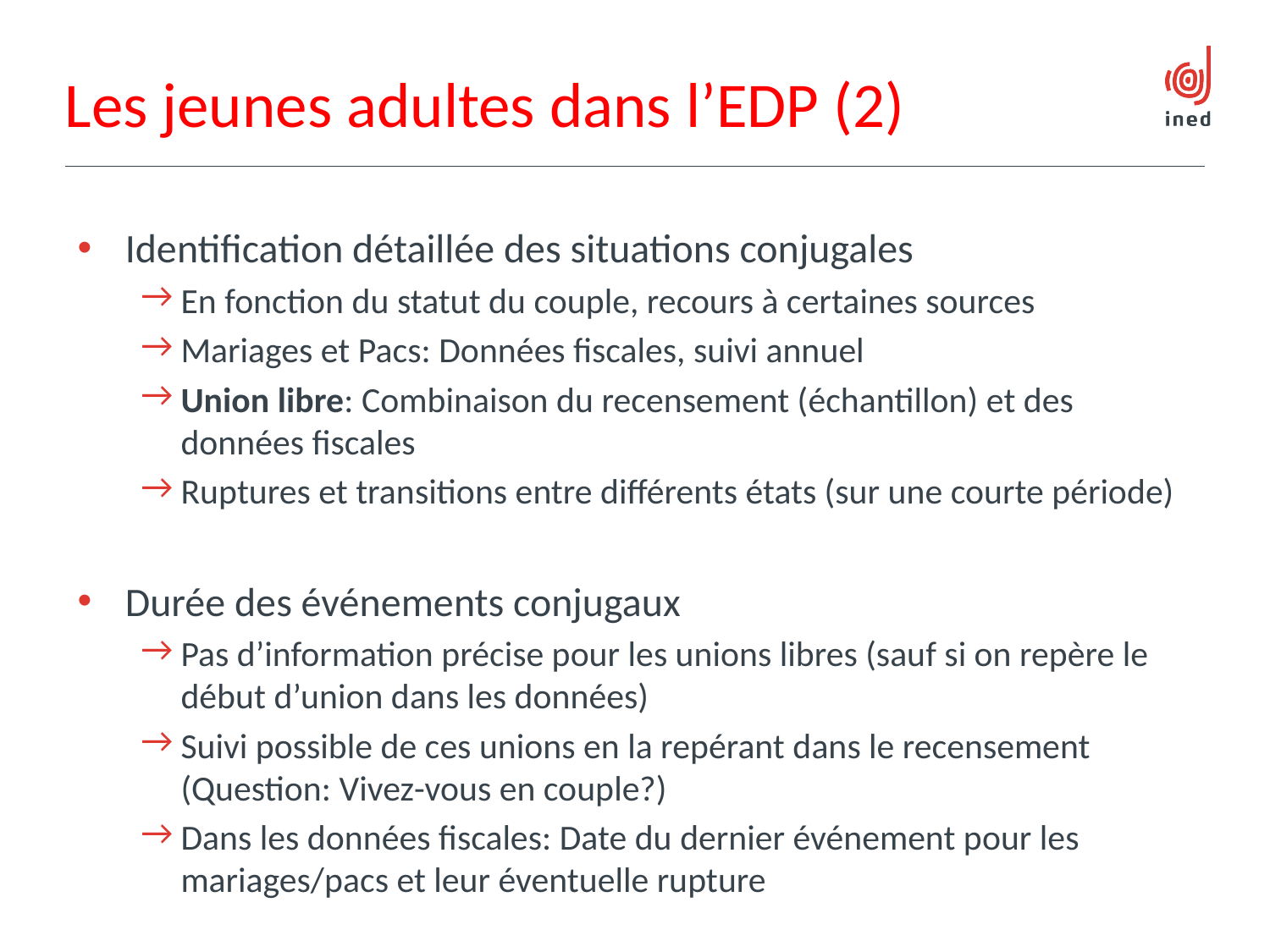

# Les jeunes adultes dans l’EDP (2)
Identification détaillée des situations conjugales
En fonction du statut du couple, recours à certaines sources
Mariages et Pacs: Données fiscales, suivi annuel
Union libre: Combinaison du recensement (échantillon) et des données fiscales
Ruptures et transitions entre différents états (sur une courte période)

Durée des événements conjugaux
Pas d’information précise pour les unions libres (sauf si on repère le début d’union dans les données)
Suivi possible de ces unions en la repérant dans le recensement (Question: Vivez-vous en couple?)
Dans les données fiscales: Date du dernier événement pour les mariages/pacs et leur éventuelle rupture